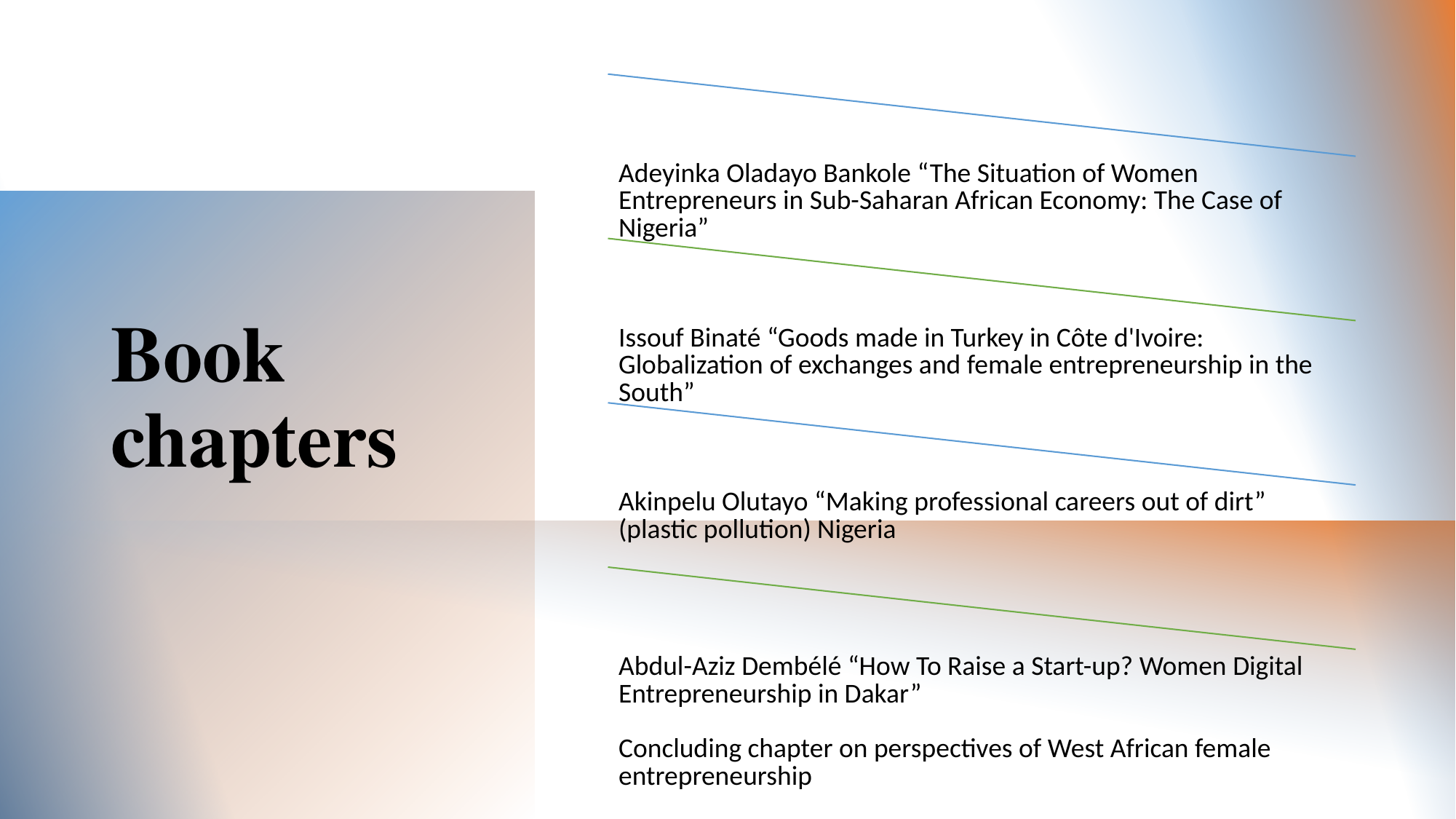

# Book chapters
Adeyinka Oladayo Bankole “The Situation of Women Entrepreneurs in Sub-Saharan African Economy: The Case of Nigeria”
Issouf Binaté “Goods made in Turkey in Côte d'Ivoire: Globalization of exchanges and female entrepreneurship in the South”
Akinpelu Olutayo “Making professional careers out of dirt” (plastic pollution) Nigeria
Abdul-Aziz Dembélé “How To Raise a Start-up? Women Digital Entrepreneurship in Dakar”
Concluding chapter on perspectives of West African female entrepreneurship